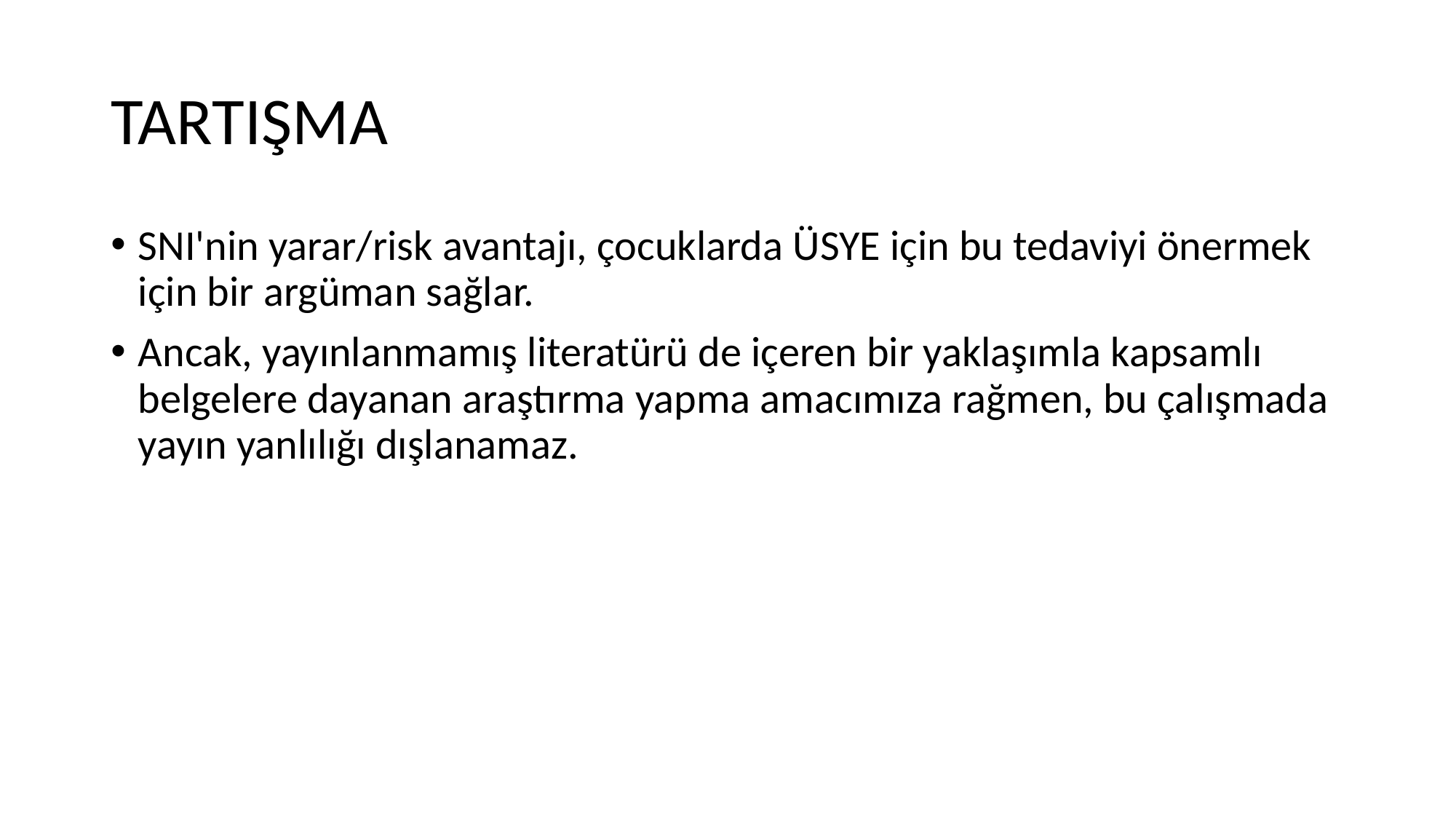

# TARTIŞMA
SNI'nin yarar/risk avantajı, çocuklarda ÜSYE için bu tedaviyi önermek için bir argüman sağlar.
Ancak, yayınlanmamış literatürü de içeren bir yaklaşımla kapsamlı belgelere dayanan araştırma yapma amacımıza rağmen, bu çalışmada yayın yanlılığı dışlanamaz.